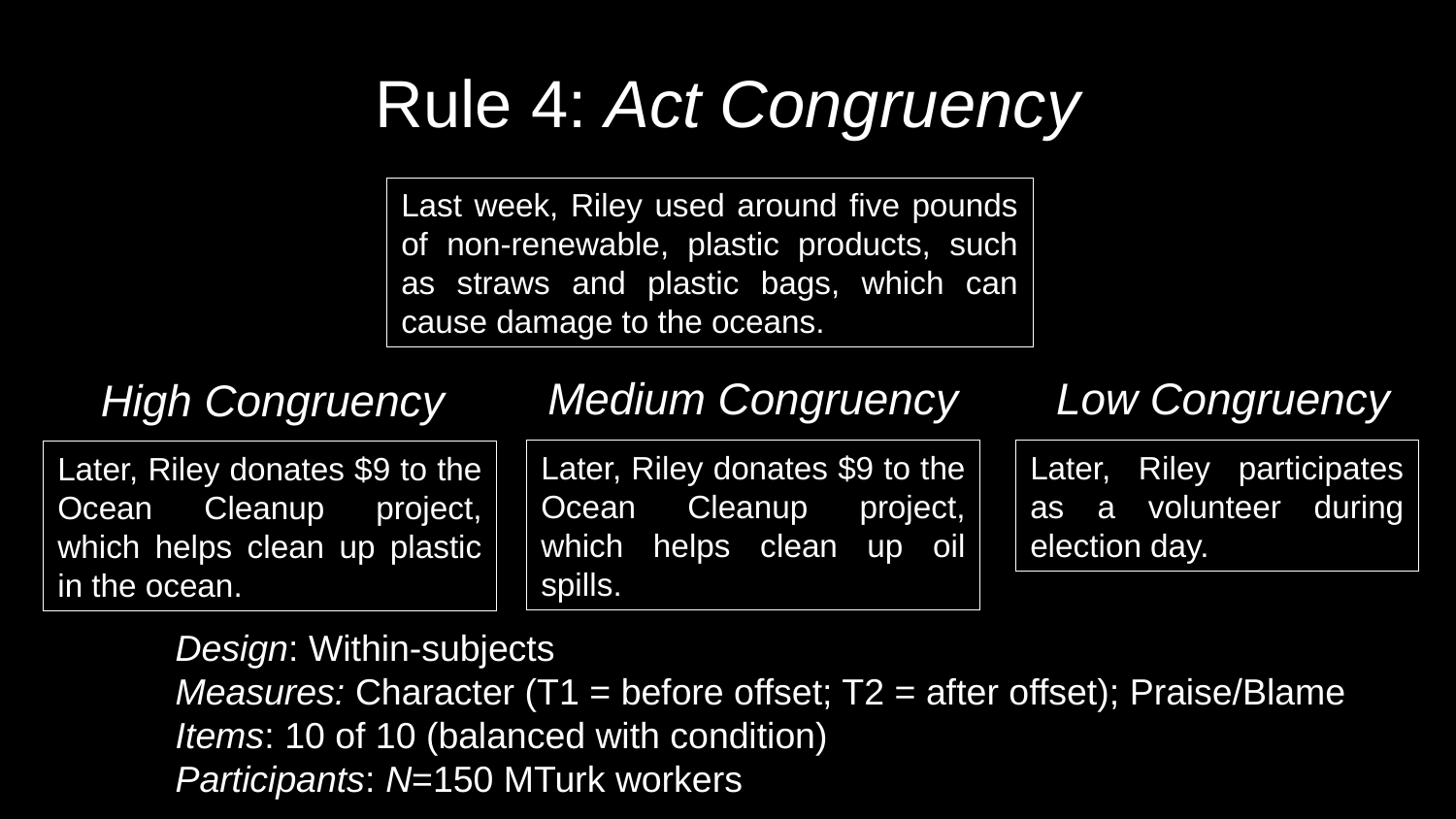

# Rule 4: Act Congruency
Last week, Riley used around five pounds of non-renewable, plastic products, such as straws and plastic bags, which can cause damage to the oceans.
Medium Congruency
Low Congruency
High Congruency
Later, Riley donates $9 to the Ocean Cleanup project, which helps clean up oil spills.
Later, Riley participates as a volunteer during election day.
Later, Riley donates $9 to the Ocean Cleanup project, which helps clean up plastic in the ocean.
Design: Within-subjects
Measures: Character (T1 = before offset; T2 = after offset); Praise/Blame
Items: 10 of 10 (balanced with condition)
Participants: N=150 MTurk workers